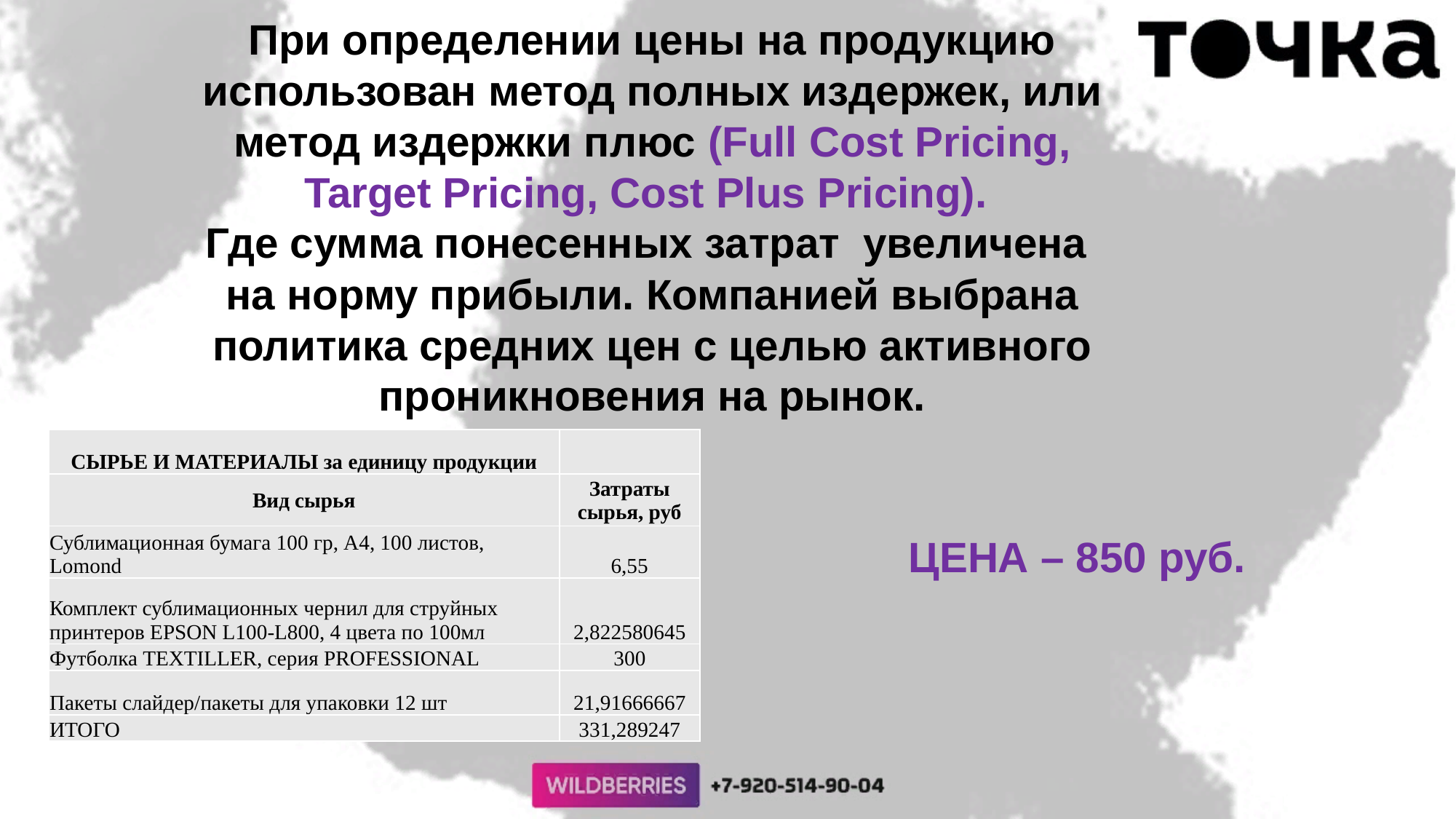

При определении цены на продукцию использован метод полных издержек, или метод издержки плюс (Full Cost Pricing, Target Pricing, Cost Plus Pricing).
Где сумма понесенных затрат  увеличена  на норму прибыли. Компанией выбрана политика средних цен с целью активного проникновения на рынок.
| СЫРЬЕ И МАТЕРИАЛЫ за единицу продукции |  |
| --- | --- |
| Вид сырья | Затраты сырья, руб |
| Сублимационная бумага 100 гр, А4, 100 листов, Lomond | 6,55 |
| Комплект сублимационных чернил для струйных принтеров EPSON L100-L800, 4 цвета по 100мл | 2,822580645 |
| Футболка TEXTILLER, серия PROFESSIONAL | 300 |
| Пакеты слайдер/пакеты для упаковки 12 шт | 21,91666667 |
| ИТОГО | 331,289247 |
ЦЕНА – 850 руб.